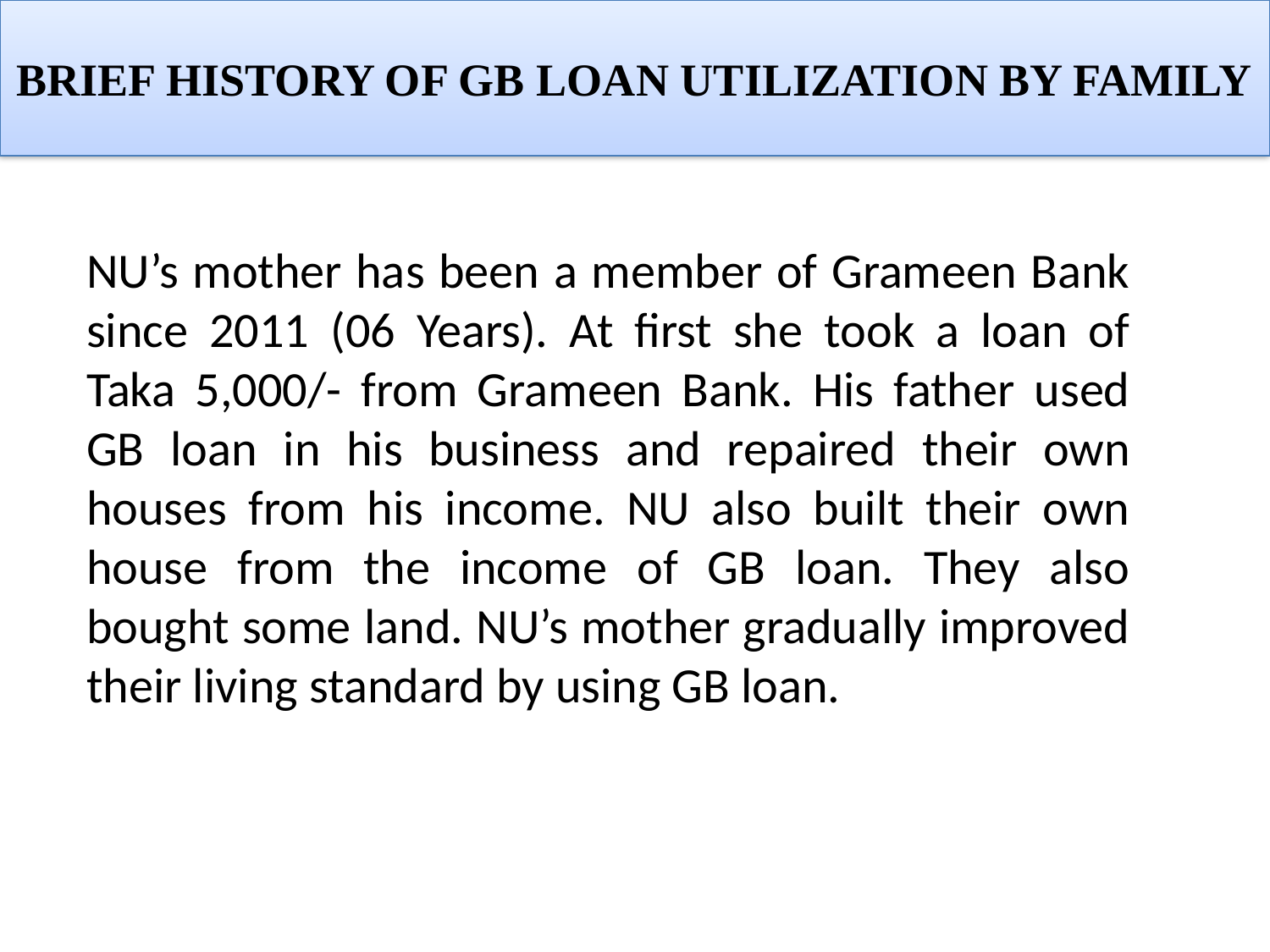

brief history of GB loan utilization by Family

NU’s mother has been a member of Grameen Bank since 2011 (06 Years). At first she took a loan of Taka 5,000/- from Grameen Bank. His father used GB loan in his business and repaired their own houses from his income. NU also built their own house from the income of GB loan. They also bought some land. NU’s mother gradually improved their living standard by using GB loan.